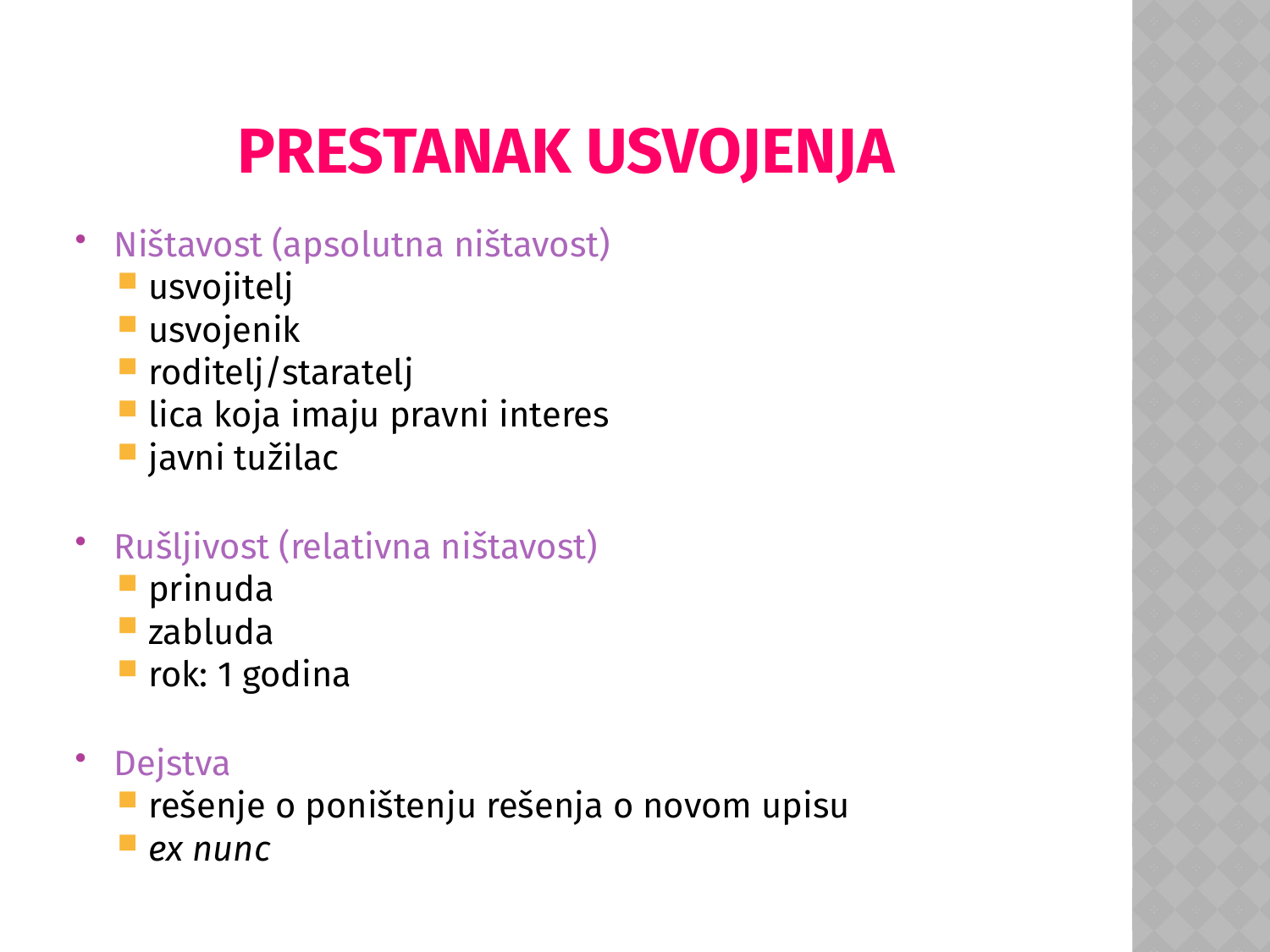

# Prestanak usvojenja
Ništavost (apsolutna ništavost)
usvojitelj
usvojenik
roditelj/staratelj
lica koja imaju pravni interes
javni tužilac

Rušljivost (relativna ništavost)
prinuda
zabluda
rok: 1 godina

Dejstva
rešenje o poništenju rešenja o novom upisu
ex nunc